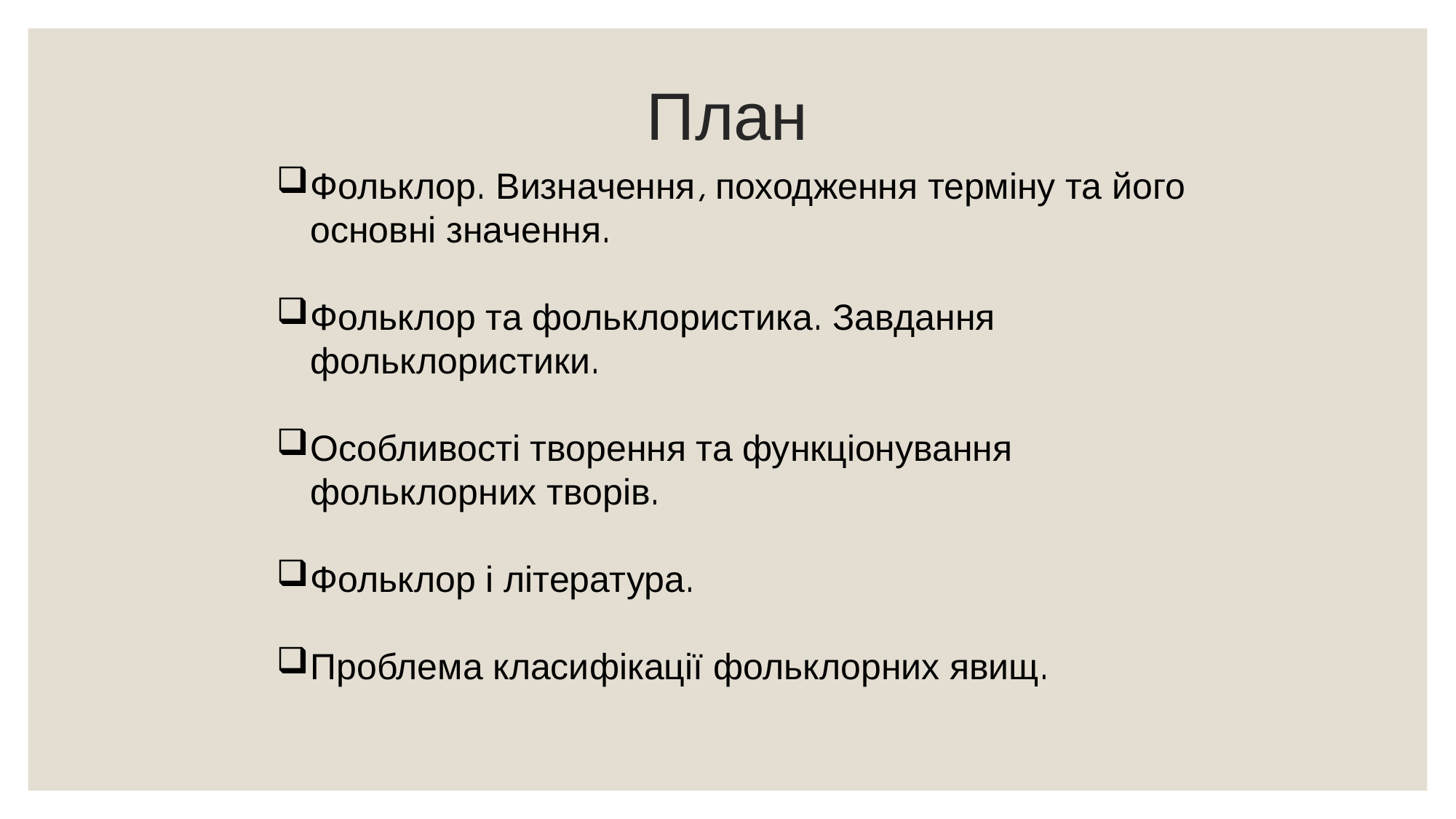

# План
Фольклор. Визначення, походження терміну та його основні значення.

Фольклор та фольклористика. Завдання фольклористики.

Особливості творення та функціонування фольклорних творів.

Фольклор і література.

Проблема класифікації фольклорних явищ.